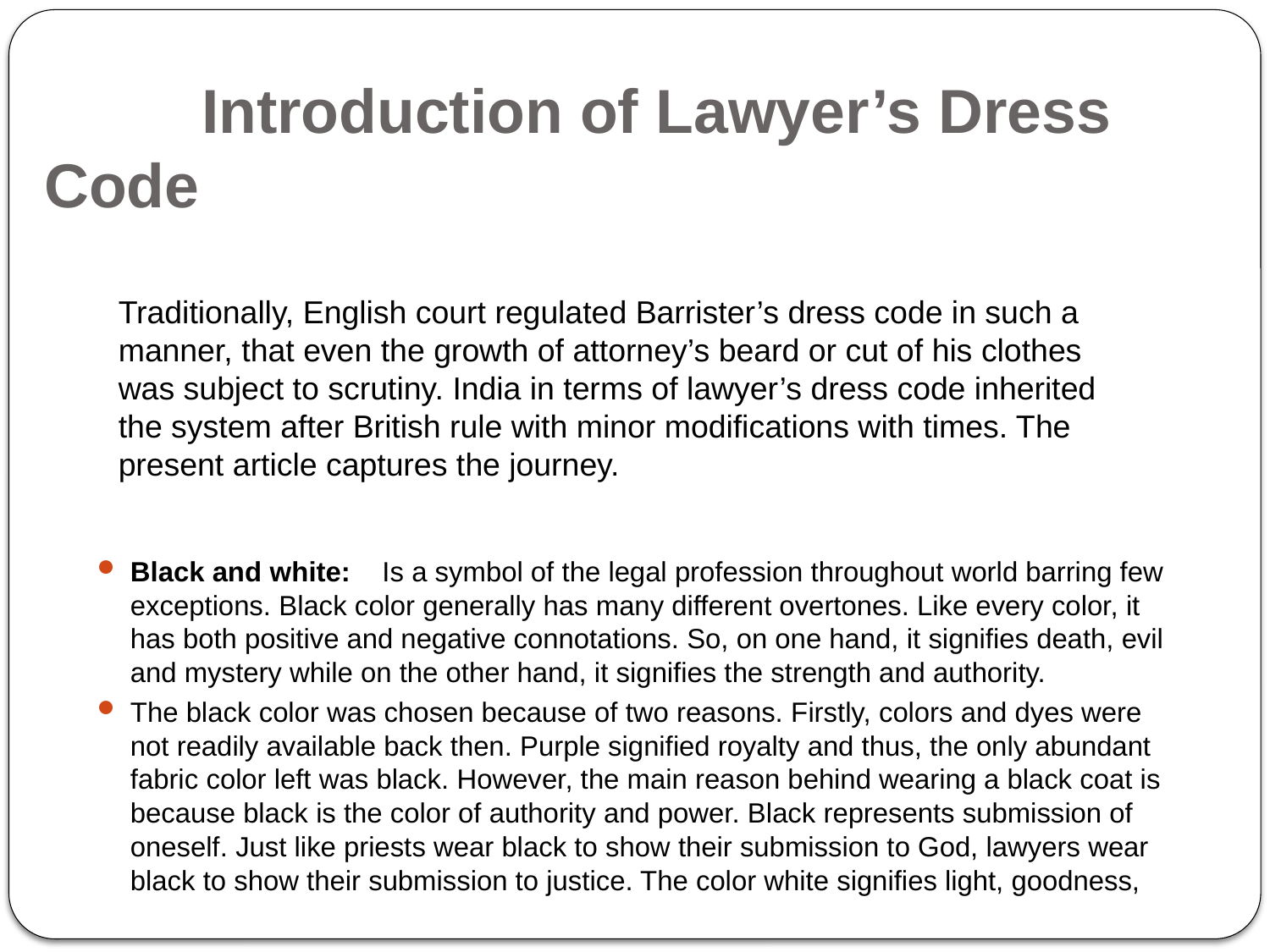

# ಕೋಶ Introduction of Lawyer’s Dress Code
Traditionally, English court regulated Barrister’s dress code in such a manner, that even the growth of attorney’s beard or cut of his clothes was subject to scrutiny. India in terms of lawyer’s dress code inherited the system after British rule with minor modifications with times. The present article captures the journey.

Black and white:    Is a symbol of the legal profession throughout world barring few exceptions. Black color generally has many different overtones. Like every color, it has both positive and negative connotations. So, on one hand, it signifies death, evil and mystery while on the other hand, it signifies the strength and authority.
The black color was chosen because of two reasons. Firstly, colors and dyes were not readily available back then. Purple signified royalty and thus, the only abundant fabric color left was black. However, the main reason behind wearing a black coat is because black is the color of authority and power. Black represents submission of oneself. Just like priests wear black to show their submission to God, lawyers wear black to show their submission to justice. The color white signifies light, goodness,